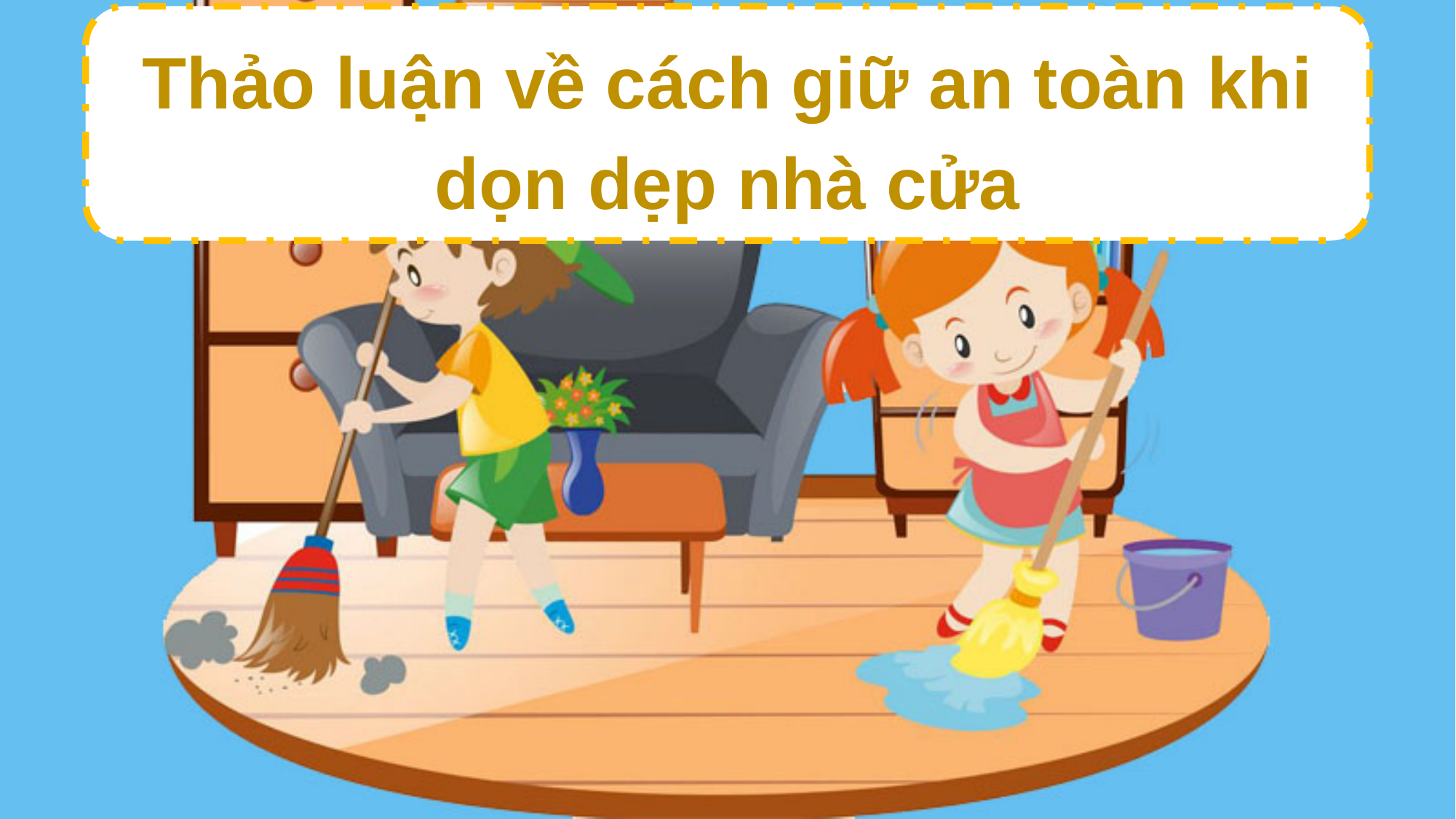

Thảo luận về cách giữ an toàn khi dọn dẹp nhà cửa